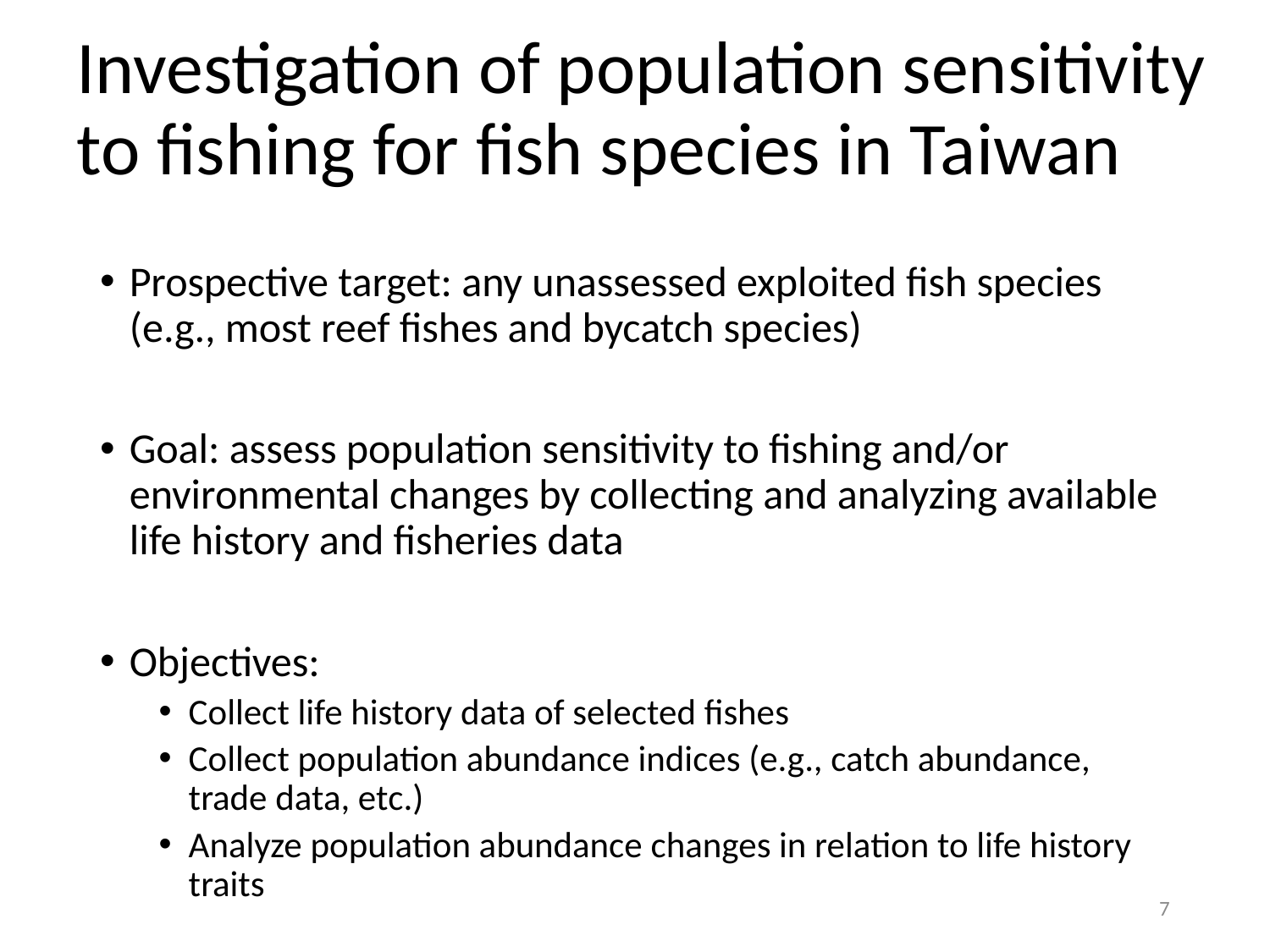

# Investigation of population sensitivity to fishing for fish species in Taiwan
Prospective target: any unassessed exploited fish species (e.g., most reef fishes and bycatch species)

Goal: assess population sensitivity to fishing and/or environmental changes by collecting and analyzing available life history and fisheries data

Objectives:
Collect life history data of selected fishes
Collect population abundance indices (e.g., catch abundance, trade data, etc.)
Analyze population abundance changes in relation to life history traits
7